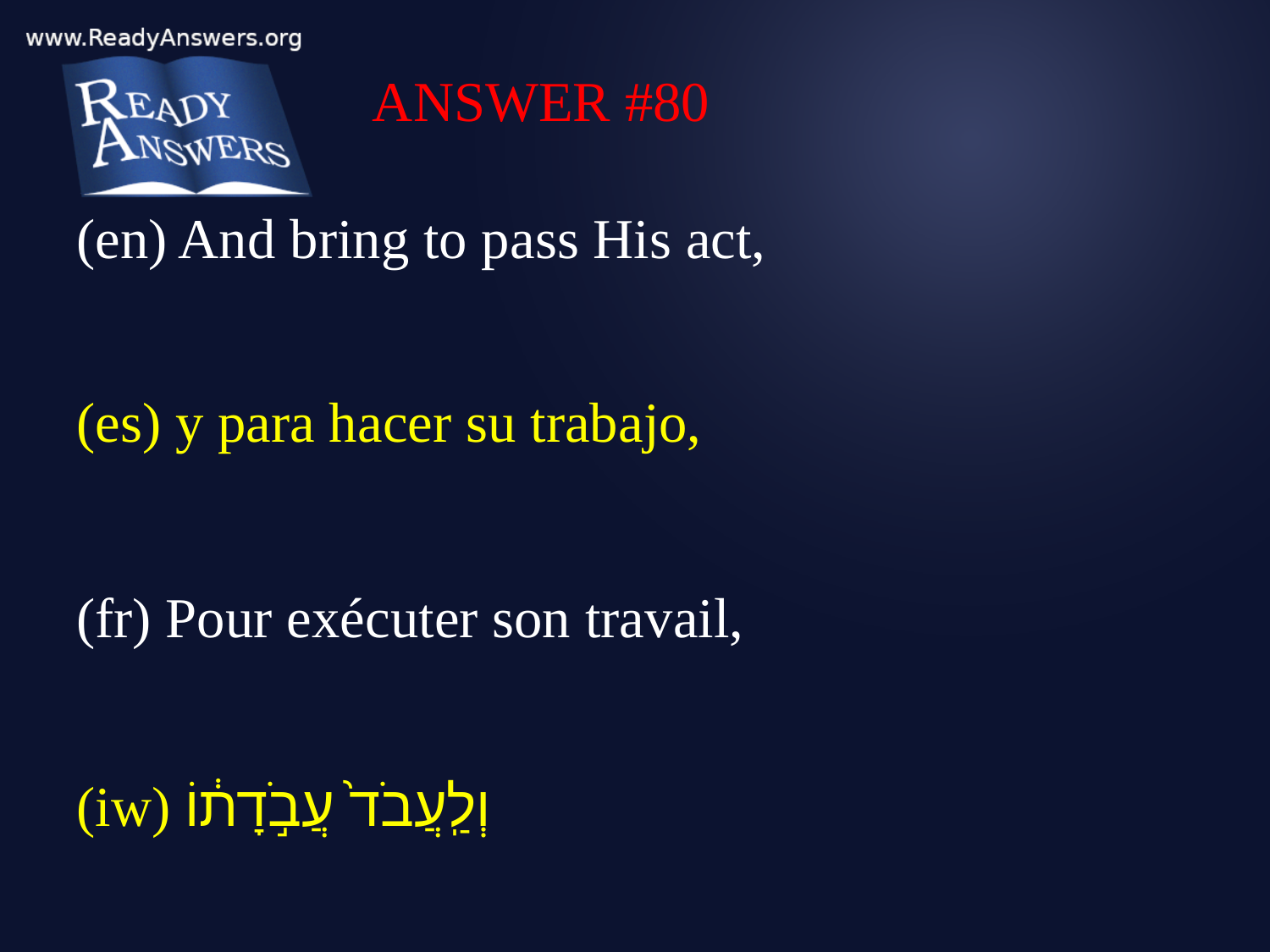

ANSWER #80
(en) And bring to pass His act,
(es) y para hacer su trabajo,
(fr) Pour exécuter son travail,
(iw) וְלַֽעֲבֹד֙ עֲבֹ֣דָת֔וֹ